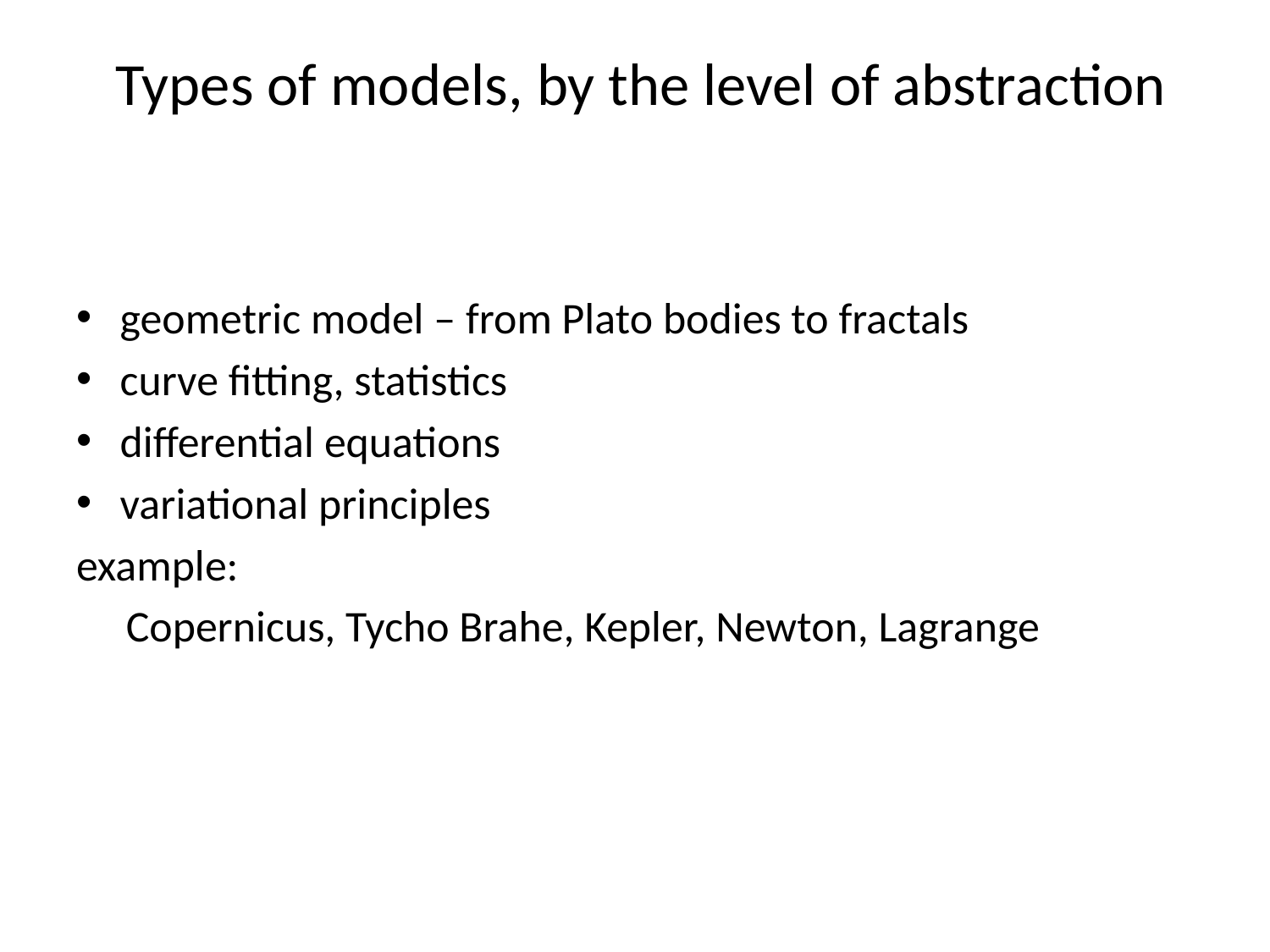

# Types of models, by the level of abstraction

geometric model – from Plato bodies to fractals
curve fitting, statistics
differential equations
variational principles
example:
     Copernicus, Tycho Brahe, Kepler, Newton, Lagrange